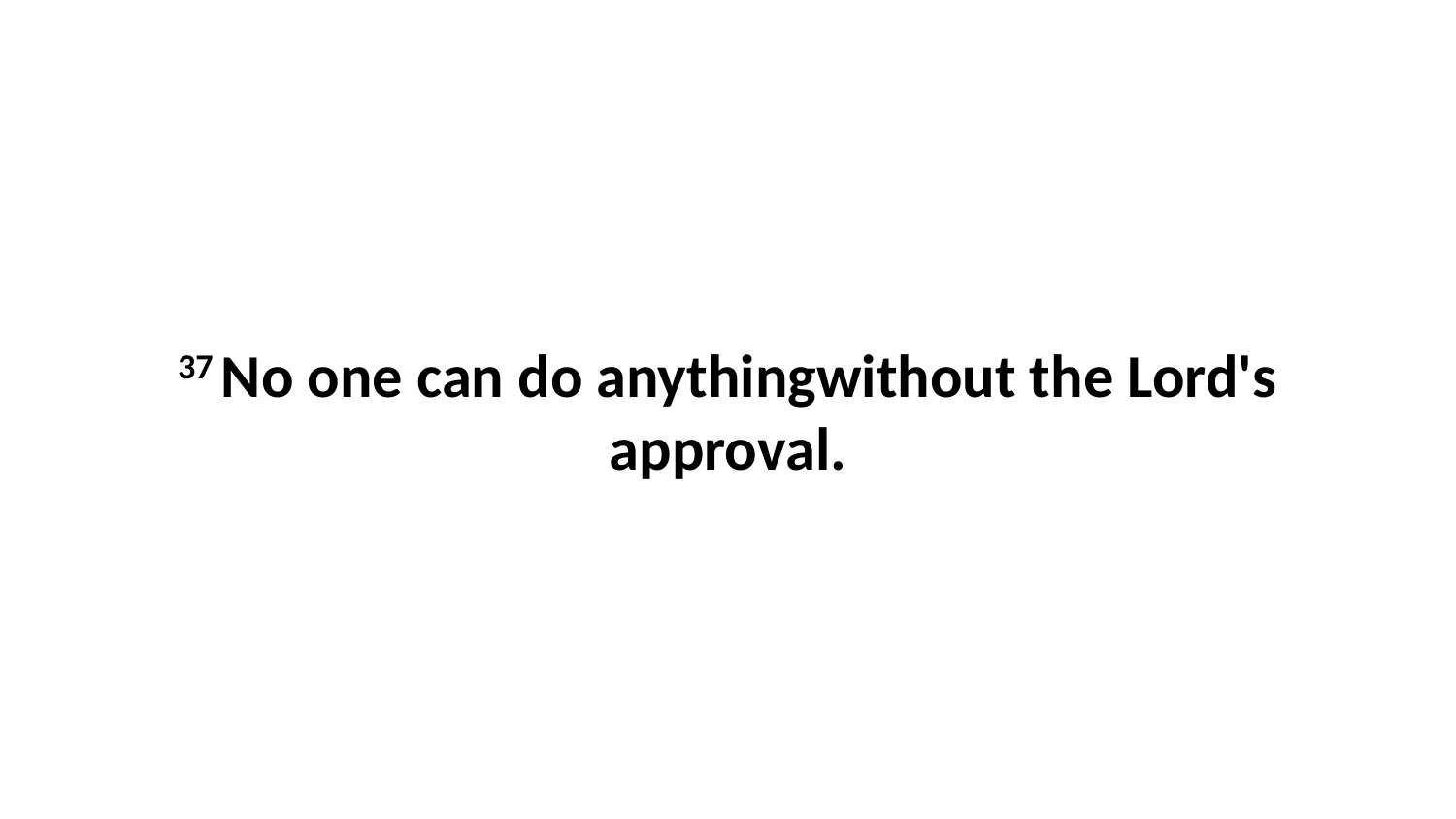

37 No one can do anythingwithout the Lord's approval.